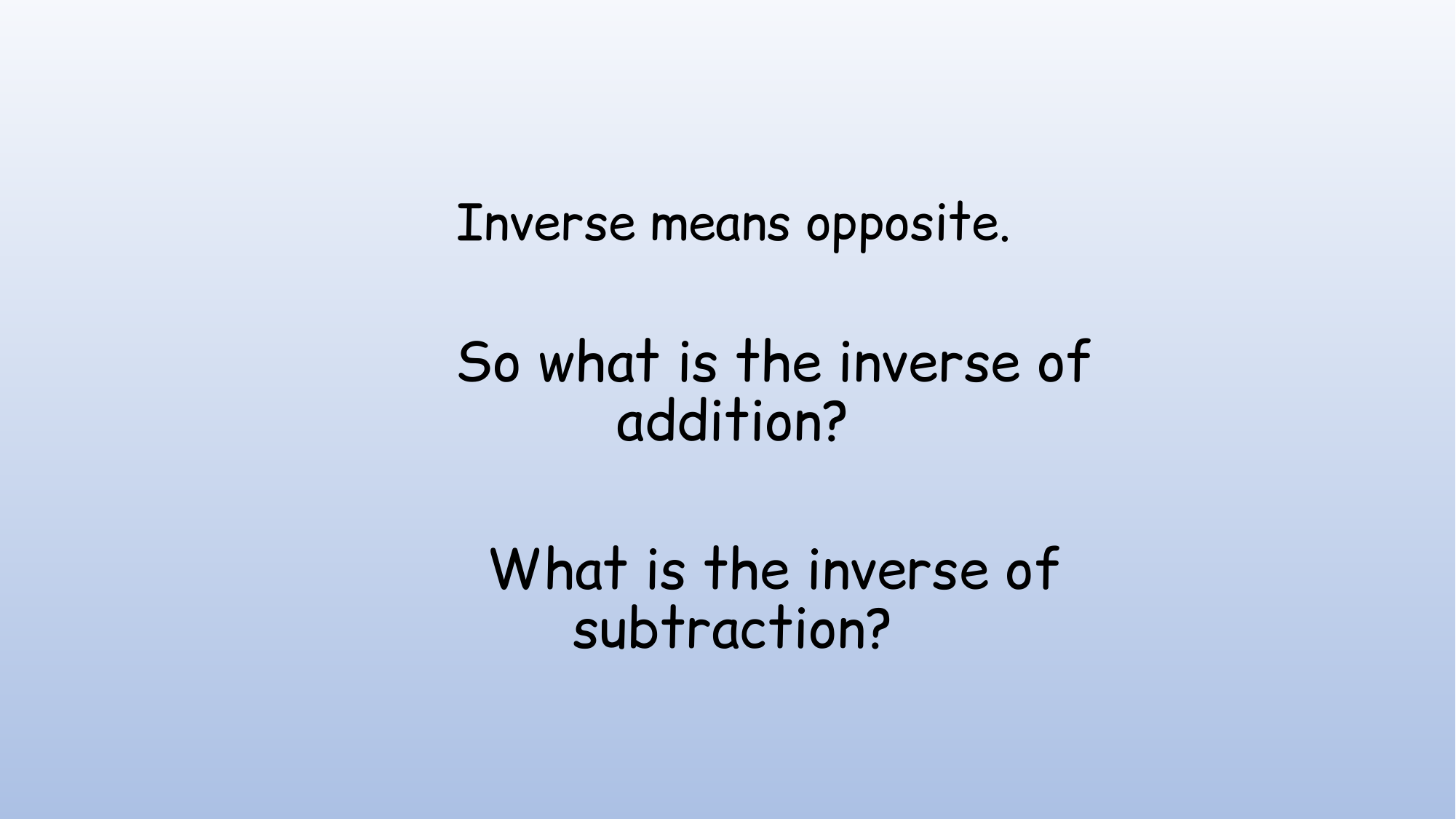

Inverse means opposite.

     So what is the inverse of addition?

     What is the inverse of subtraction?